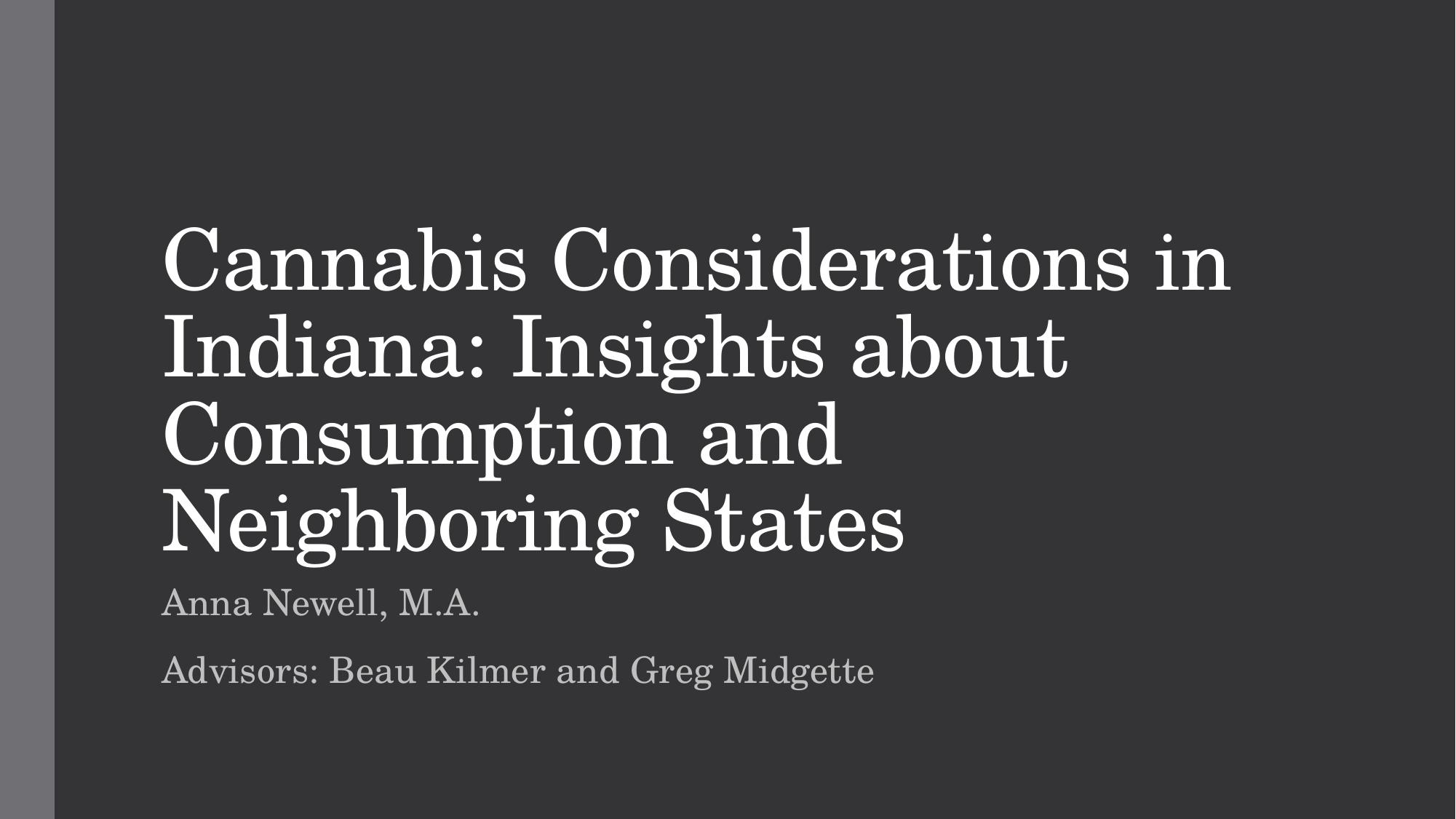

# Cannabis Considerations in Indiana: Insights about Consumption and Neighboring States
Anna Newell, M.A.
Advisors: Beau Kilmer and Greg Midgette